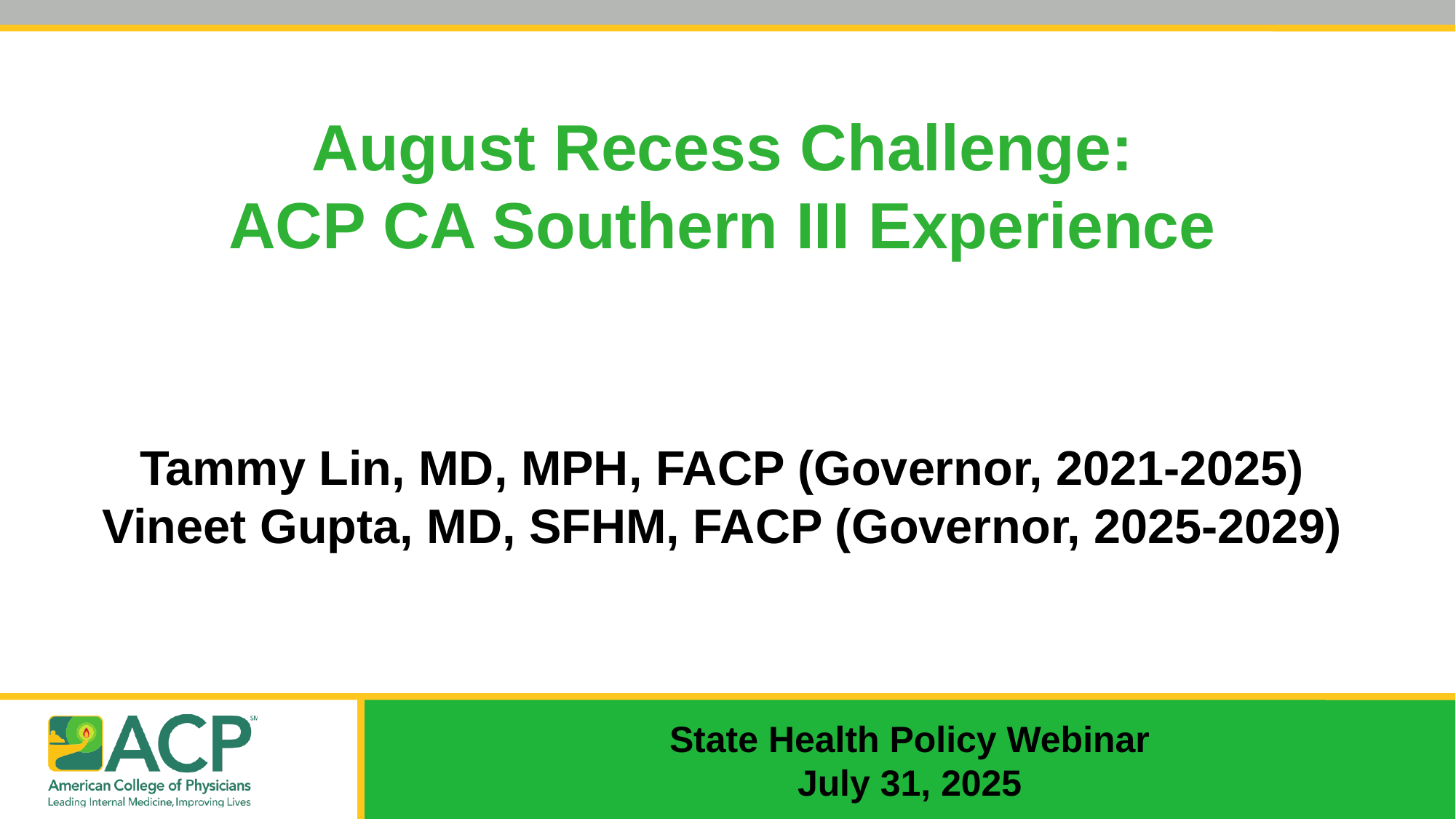

# August Recess Challenge: ACP CA Southern III Experience

Tammy Lin, MD, MPH, FACP (Governor, 2021-2025)
Vineet Gupta, MD, SFHM, FACP (Governor, 2025-2029)
State Health Policy Webinar
July 31, 2025